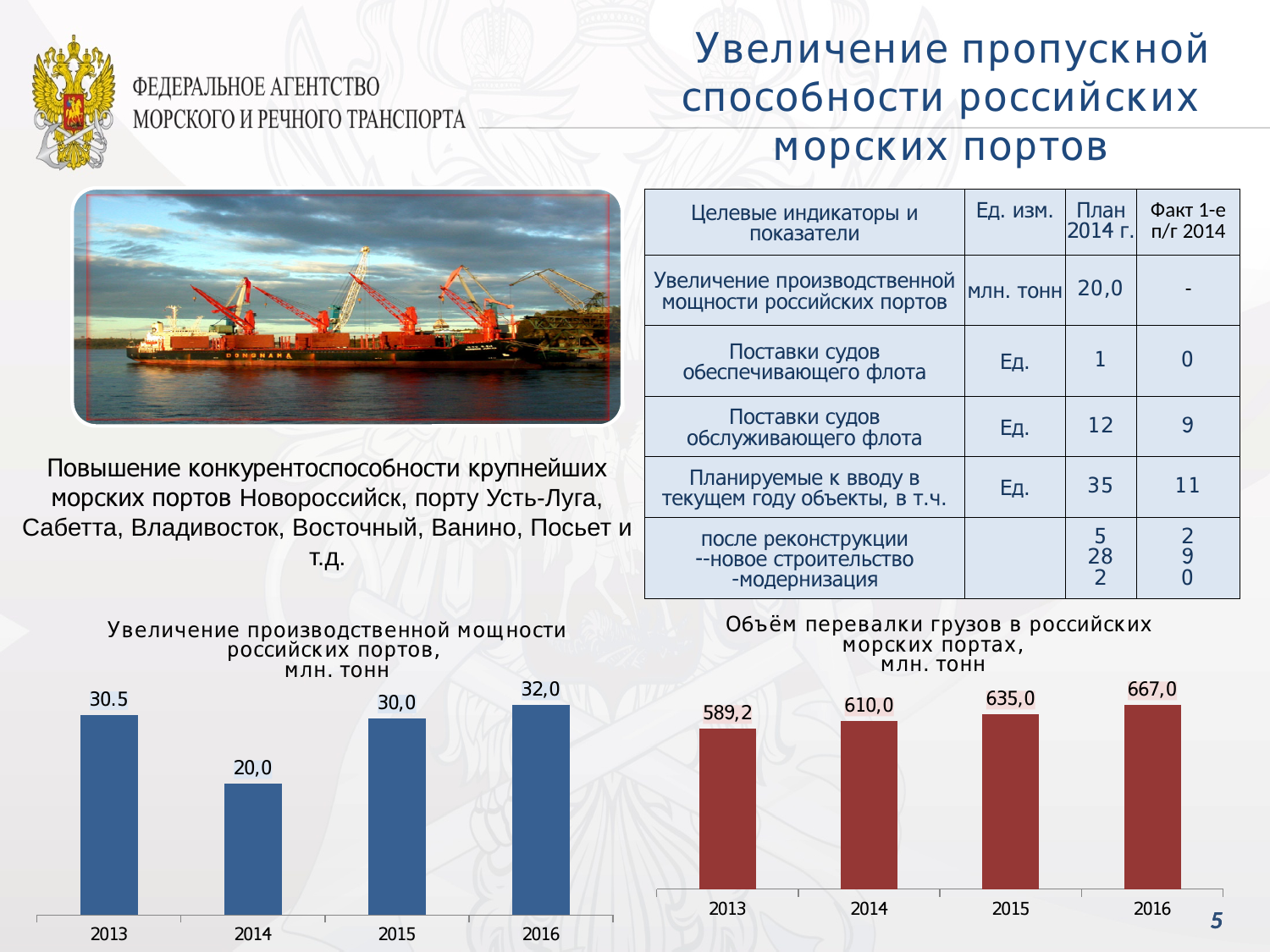

Увеличение пропускной способности российских морских портов

| Целевые индикаторы и показатели | Ед. изм. | План 2014 г. | Факт 1-е п/г 2014 |
| --- | --- | --- | --- |
| Увеличение производственной мощности российских портов | млн. тонн | 20,0 | - |
| Поставки судов обеспечивающего флота | Ед. | 1 | 0 |
| Поставки судов обслуживающего флота | Ед. | 12 | 9 |
| Планируемые к вводу в текущем году объекты, в т.ч. | Ед. | 35 | 11 |
| после реконструкции -новое строительство -модернизация |  | 5 28 2 | 2 9 0 |
Повышение конкурентоспособности крупнейших морских портов Новороссийск, порту Усть-Луга, Сабетта, Владивосток, Восточный, Ванино, Посьет и т.д.

### Chart:  Объём перевалки грузов в российских морских портах,
млн. тонн

| Category |  Объём перевалки грузов в российских морских портах, млн. тонн в год
  |
|---|---|
| 2013 | 583.0 |
| 2014 | 610.0 |
| 2015 | 635.0 |
| 2016 | 669.0 |

### Chart: Увеличение производственной мощности российских портов, млн. тонн

| Category | Увеличение производственной мощности российских портов, млн. тонн
  |
|---|---|
| 2013 | 30.5 |
| 2014 | 20.0 |
| 2015 | 30.0 |
| 2016 | 32.0 |